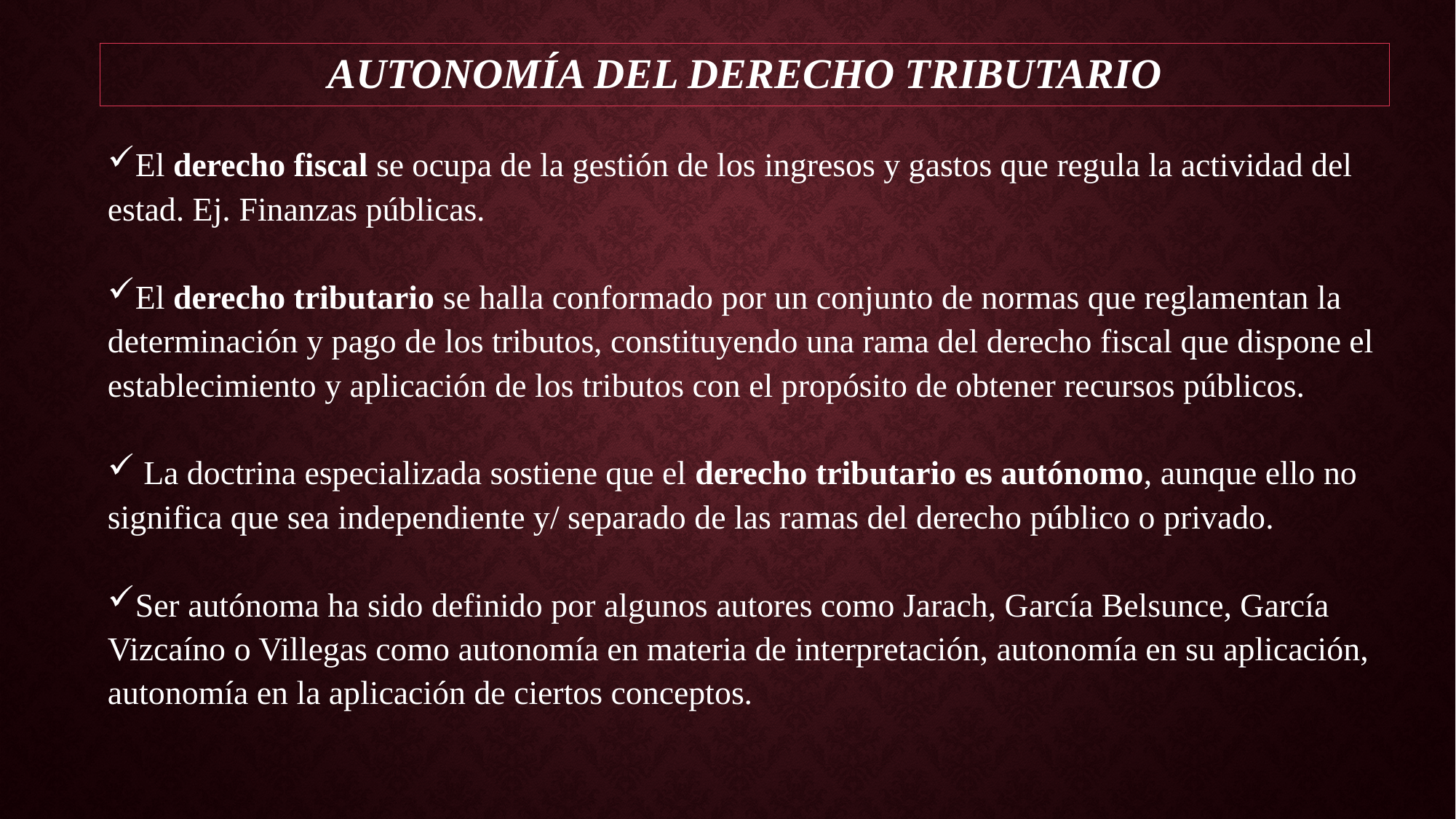

# Autonomía del Derecho Tributario
El derecho fiscal se ocupa de la gestión de los ingresos y gastos que regula la actividad del estad. Ej. Finanzas públicas.

El derecho tributario se halla conformado por un conjunto de normas que reglamentan la determinación y pago de los tributos, constituyendo una rama del derecho fiscal que dispone el establecimiento y aplicación de los tributos con el propósito de obtener recursos públicos.

 La doctrina especializada sostiene que el derecho tributario es autónomo, aunque ello no significa que sea independiente y/ separado de las ramas del derecho público o privado.

Ser autónoma ha sido definido por algunos autores como Jarach, García Belsunce, García Vizcaíno o Villegas como autonomía en materia de interpretación, autonomía en su aplicación, autonomía en la aplicación de ciertos conceptos.